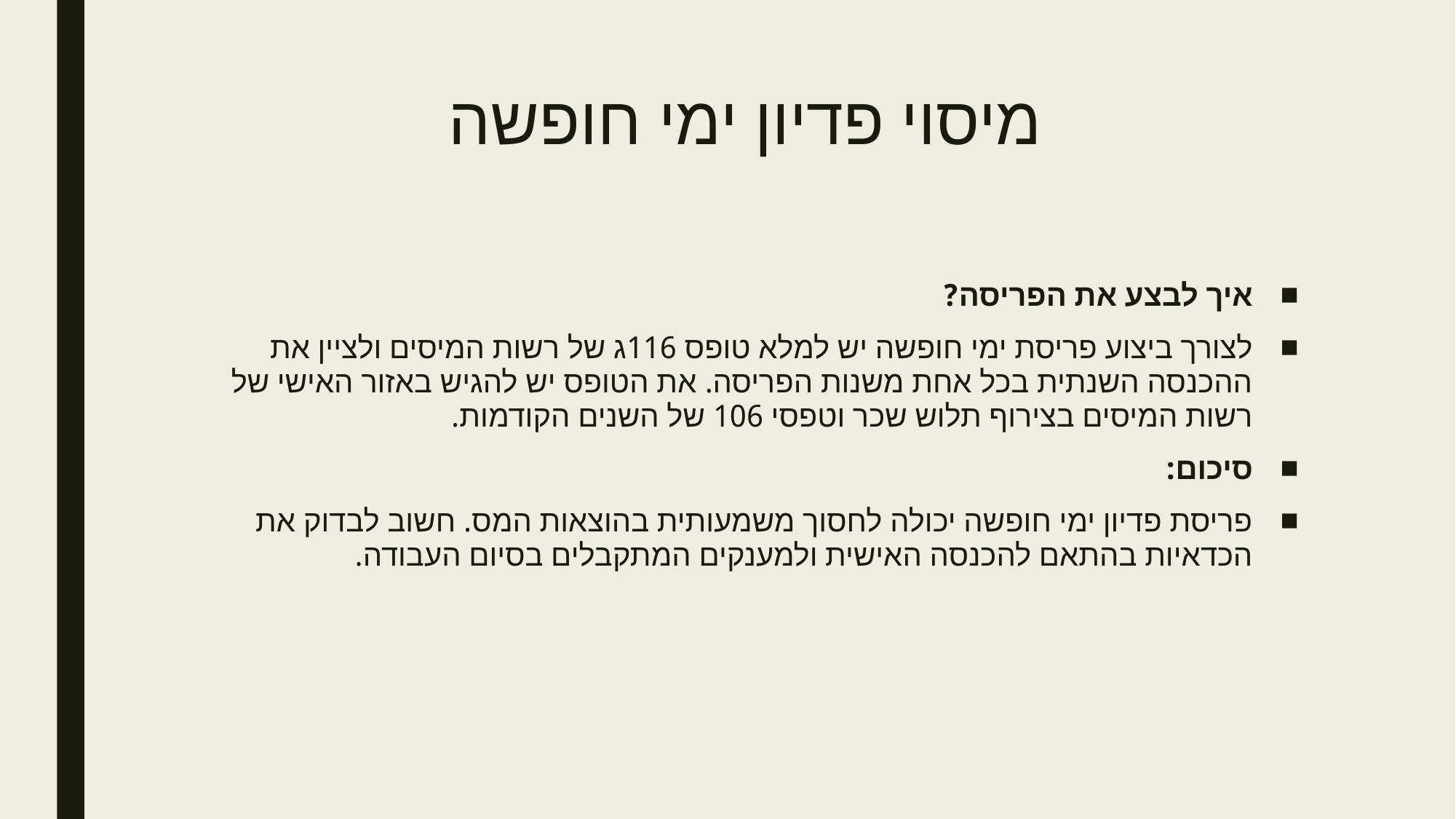

# מיסוי פדיון ימי חופשה
איך לבצע את הפריסה?
לצורך ביצוע פריסת ימי חופשה יש למלא טופס 116ג של רשות המיסים ולציין את ההכנסה השנתית בכל אחת משנות הפריסה. את הטופס יש להגיש באזור האישי של רשות המיסים בצירוף תלוש שכר וטפסי 106 של השנים הקודמות.
סיכום:
פריסת פדיון ימי חופשה יכולה לחסוך משמעותית בהוצאות המס. חשוב לבדוק את הכדאיות בהתאם להכנסה האישית ולמענקים המתקבלים בסיום העבודה.